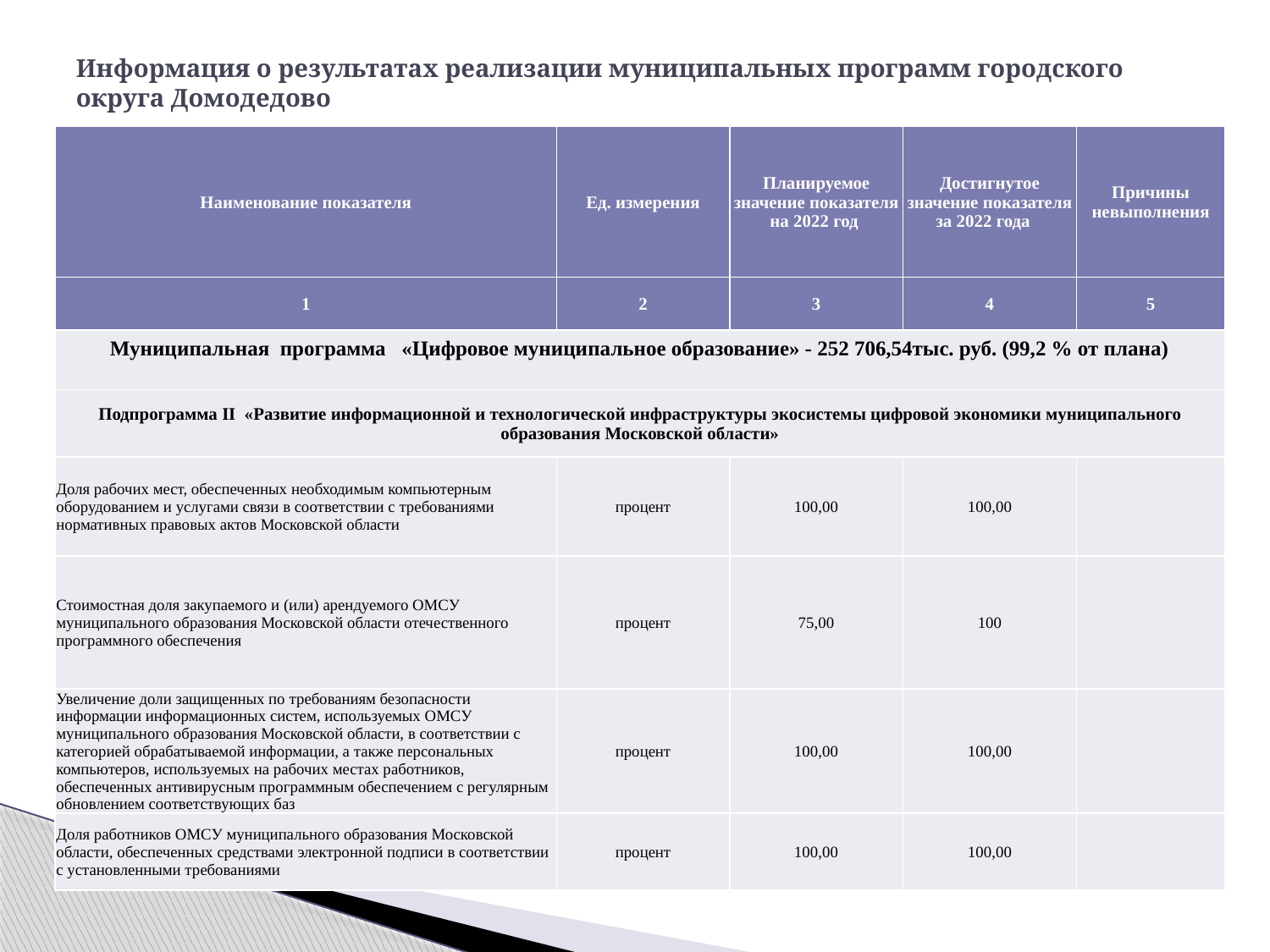

# Информация о результатах реализации муниципальных программ городского округа Домодедово
| Наименование показателя | Ед. измерения | Планируемое значение показателя на 2022 год | Достигнутое значение показателя за 2022 года | Причины невыполнения |
| --- | --- | --- | --- | --- |
| 1 | 2 | 3 | 4 | 5 |
| Муниципальная программа «Цифровое муниципальное образование» - 252 706,54тыс. руб. (99,2 % от плана) |  |  |  |  |
| Подпрограмма II «Развитие информационной и технологической инфраструктуры экосистемы цифровой экономики муниципального образования Московской области» |  |  |  |  |
| Доля рабочих мест, обеспеченных необходимым компьютерным оборудованием и услугами связи в соответствии с требованиями нормативных правовых актов Московской области | процент | 100,00 | 100,00 |  |
| Стоимостная доля закупаемого и (или) арендуемого ОМСУ муниципального образования Московской области отечественного программного обеспечения | процент | 75,00 | 100 |  |
| Увеличение доли защищенных по требованиям безопасности информации информационных систем, используемых ОМСУ муниципального образования Московской области, в соответствии с категорией обрабатываемой информации, а также персональных компьютеров, используемых на рабочих местах работников, обеспеченных антивирусным программным обеспечением с регулярным обновлением соответствующих баз | процент | 100,00 | 100,00 |  |
| Доля работников ОМСУ муниципального образования Московской области, обеспеченных средствами электронной подписи в соответствии с установленными требованиями | процент | 100,00 | 100,00 |  |